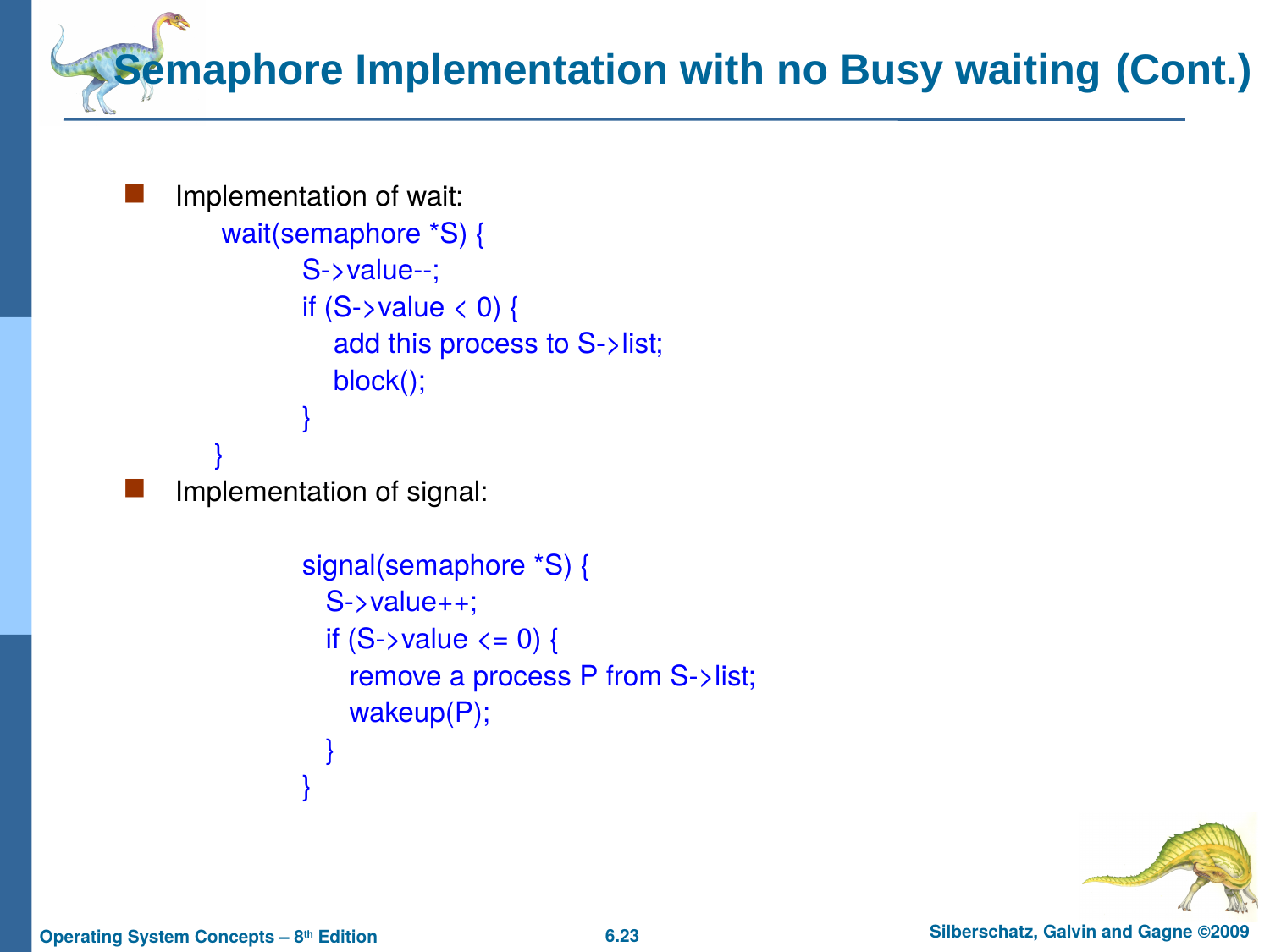

# Semaphore Implementation with no Busy waiting (Cont.)
Implementation of wait:
            wait(semaphore *S) {
		S->value--;
		if (S->value < 0) {
		    add this process to S->list;
		    block();
		}
	     }
Implementation of signal:

		signal(semaphore *S) {
		   S->value++;
		   if (S->value <= 0) {
		      remove a process P from S->list;
		      wakeup(P);
		   }
		}